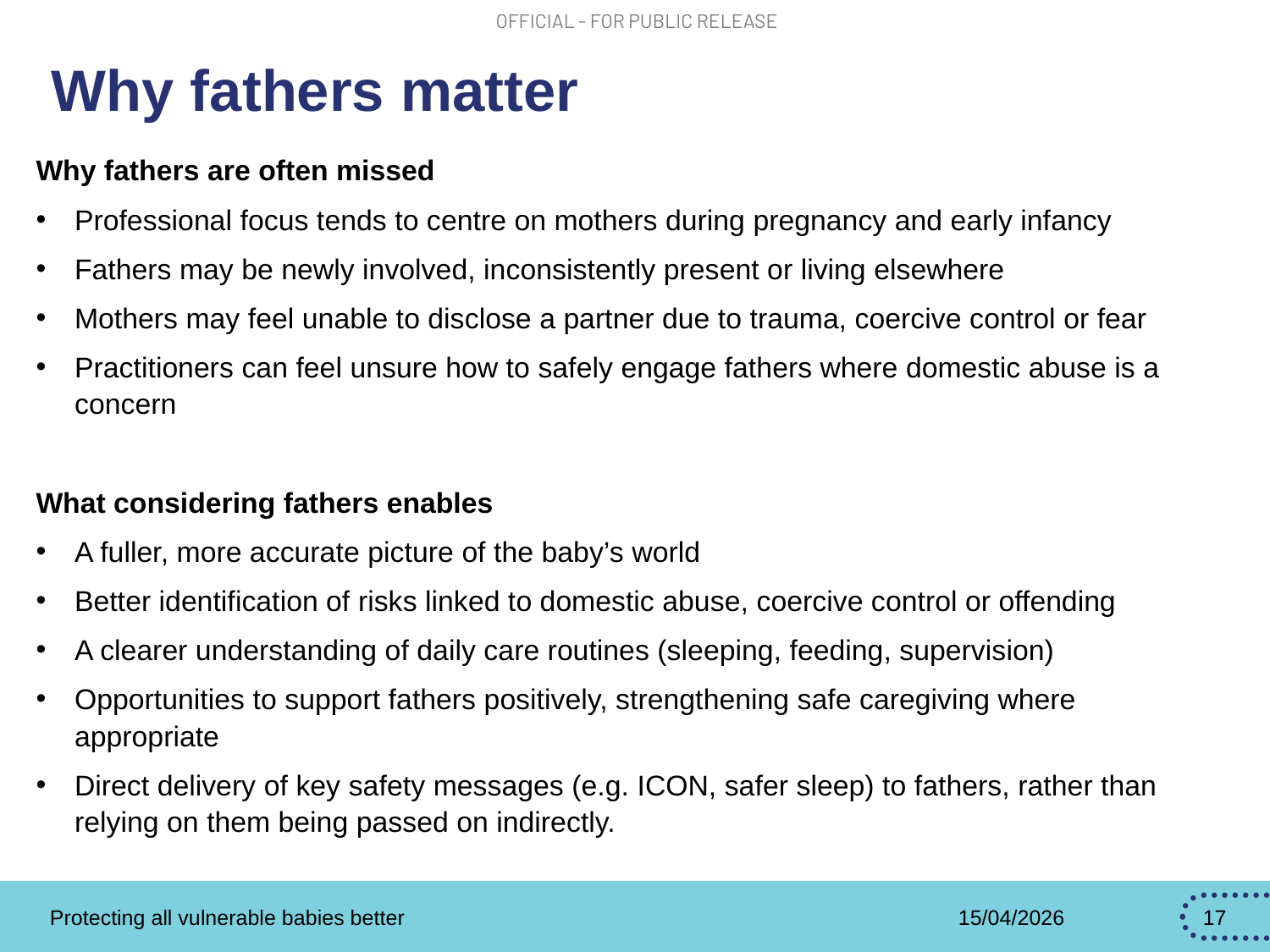

# Why fathers matter
Why fathers are often missed
Professional focus tends to centre on mothers during pregnancy and early infancy
Fathers may be newly involved, inconsistently present or living elsewhere
Mothers may feel unable to disclose a partner due to trauma, coercive control or fear
Practitioners can feel unsure how to safely engage fathers where domestic abuse is a concern

What considering fathers enables
A fuller, more accurate picture of the baby’s world
Better identification of risks linked to domestic abuse, coercive control or offending
A clearer understanding of daily care routines (sleeping, feeding, supervision)
Opportunities to support fathers positively, strengthening safe caregiving where appropriate
Direct delivery of key safety messages (e.g. ICON, safer sleep) to fathers, rather than relying on them being passed on indirectly.

Protecting all vulnerable babies better
15/04/2026
17